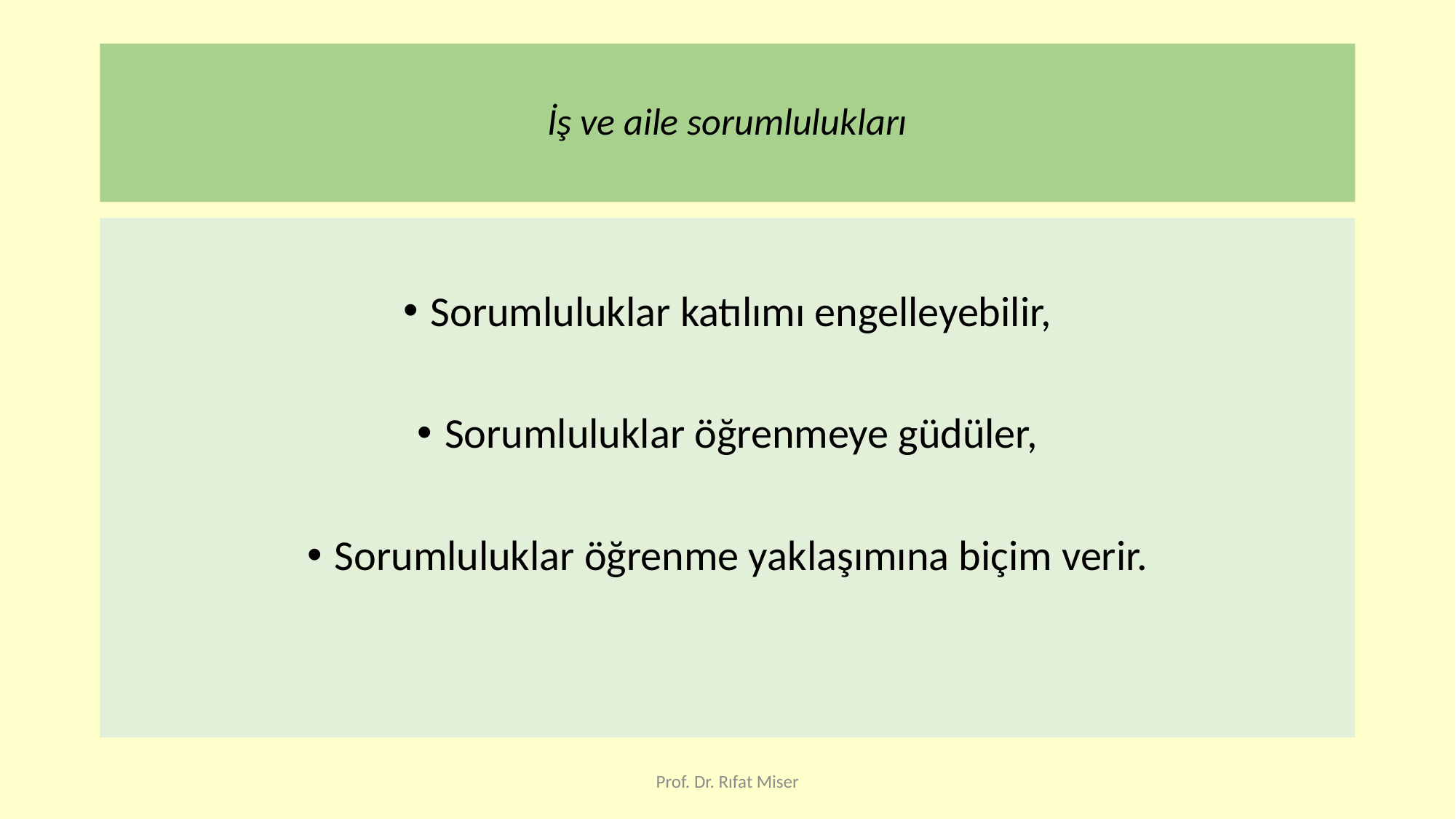

# İş ve aile sorumlulukları

Sorumluluklar katılımı engelleyebilir,

Sorumluluklar öğrenmeye güdüler,

Sorumluluklar öğrenme yaklaşımına biçim verir.
Prof. Dr. Rıfat Miser